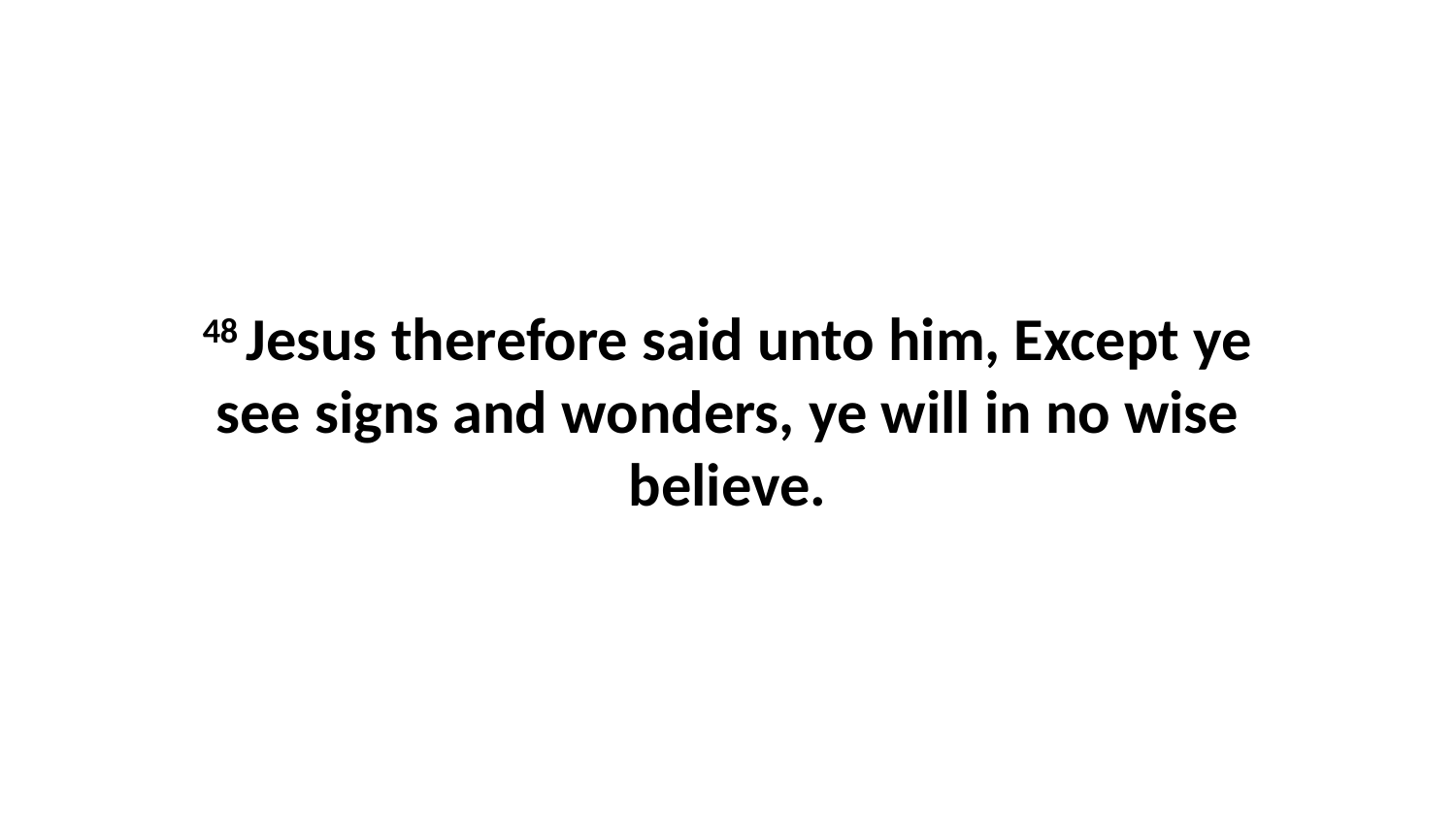

48 Jesus therefore said unto him, Except ye see signs and wonders, ye will in no wise believe.